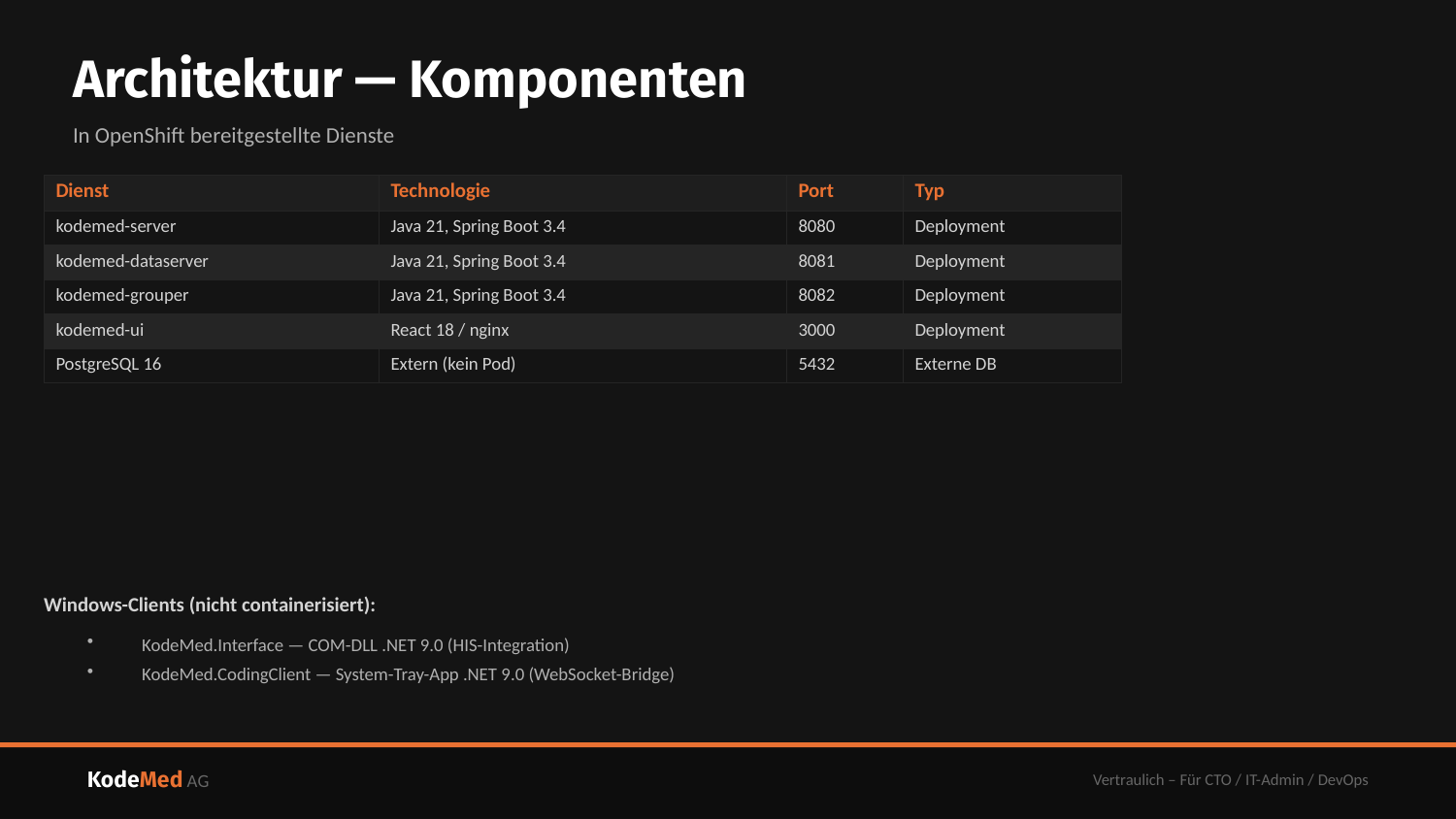

Architektur — Komponenten
In OpenShift bereitgestellte Dienste
| Dienst | Technologie | Port | Typ |
| --- | --- | --- | --- |
| kodemed-server | Java 21, Spring Boot 3.4 | 8080 | Deployment |
| kodemed-dataserver | Java 21, Spring Boot 3.4 | 8081 | Deployment |
| kodemed-grouper | Java 21, Spring Boot 3.4 | 8082 | Deployment |
| kodemed-ui | React 18 / nginx | 3000 | Deployment |
| PostgreSQL 16 | Extern (kein Pod) | 5432 | Externe DB |
Windows-Clients (nicht containerisiert):
KodeMed.Interface — COM-DLL .NET 9.0 (HIS-Integration)
KodeMed.CodingClient — System-Tray-App .NET 9.0 (WebSocket-Bridge)

KodeMed AG
Vertraulich – Für CTO / IT-Admin / DevOps